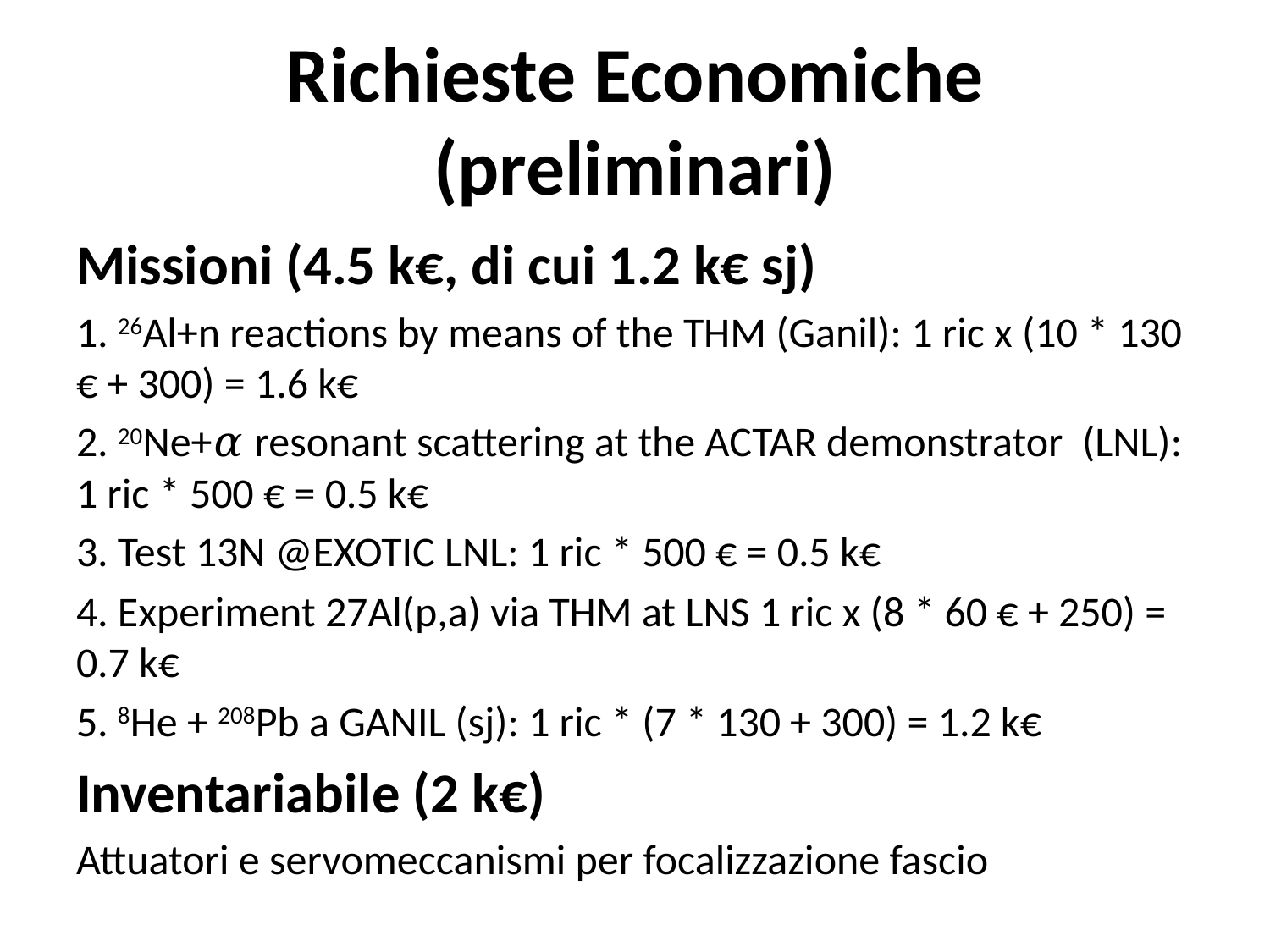

# Richieste Economiche (preliminari)
Missioni (4.5 k€, di cui 1.2 k€ sj)
1. 26Al+n reactions by means of the THM (Ganil): 1 ric x (10 * 130 € + 300) = 1.6 k€
2. 20Ne+𝛼 resonant scattering at the ACTAR demonstrator  (LNL): 1 ric * 500 € = 0.5 k€
3. Test 13N @EXOTIC LNL: 1 ric * 500 € = 0.5 k€
4. Experiment 27Al(p,a) via THM at LNS 1 ric x (8 * 60 € + 250) = 0.7 k€
5. 8He + 208Pb a GANIL (sj): 1 ric * (7 * 130 + 300) = 1.2 k€
Inventariabile (2 k€)
Attuatori e servomeccanismi per focalizzazione fascio